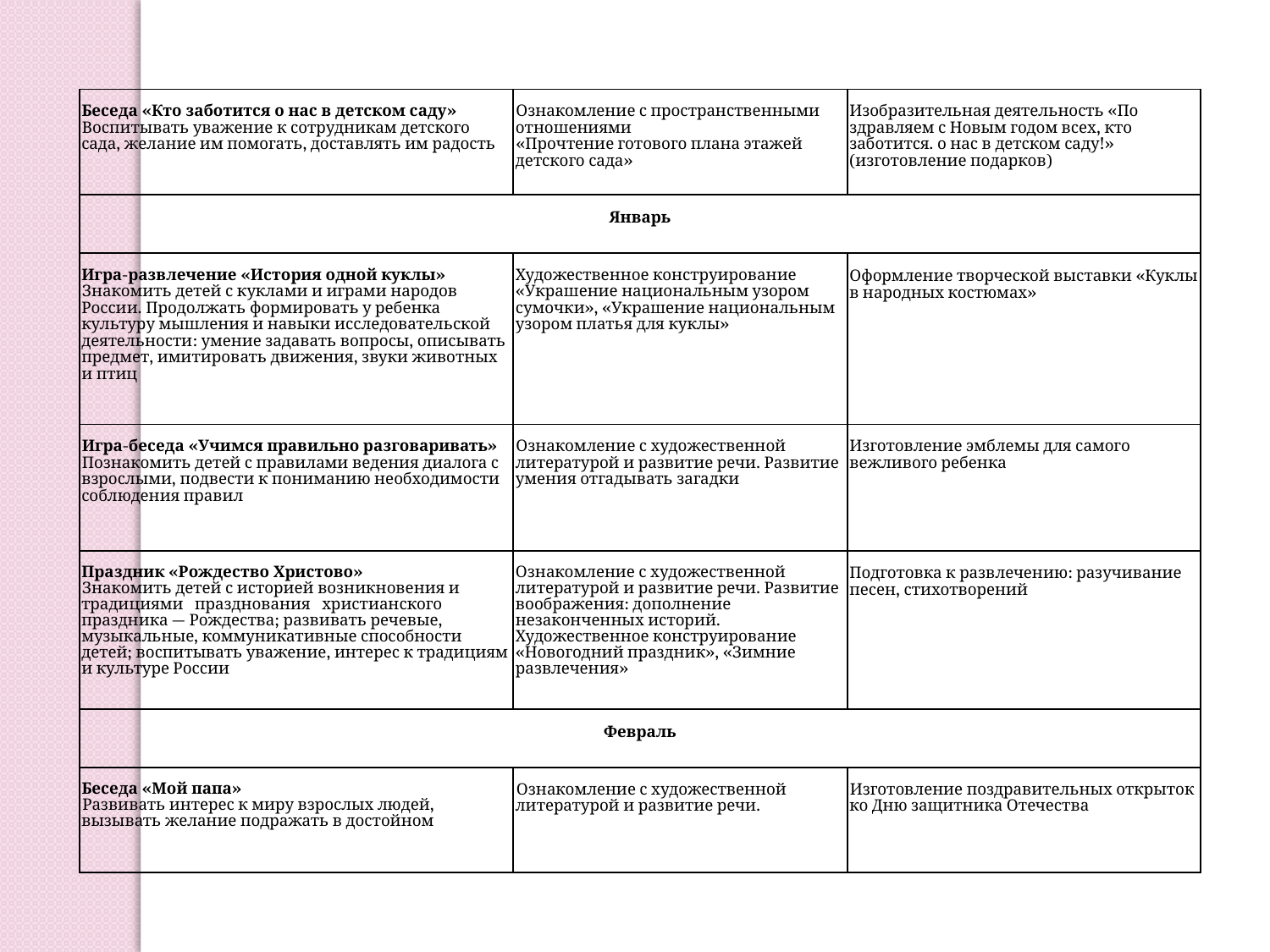

| Беседа «Кто заботится о нас в детском саду» Воспитывать уважение к сотрудникам детско­го сада, желание им помогать, доставлять им радость | Ознакомление с пространственны­ми отношениями «Прочтение готового плана этажей детского сада» | Изобразительная деятельность «По­здравляем с Новым годом всех, кто заботится. о нас в детском саду!» (изготовление подарков) |
| --- | --- | --- |
| Январь |  |  |
| Игра-развлечение «История одной куклы» Знакомить детей с куклами и играми народов России. Продолжать формировать у ребенка культуру мышления и навыки исследователь­ской деятельности: умение задавать вопросы, описывать предмет, имитировать движения, звуки животных и птиц | Художественное конструирование «Украшение национальным узором сумочки», «Украшение националь­ным узором платья для куклы» | Оформление творческой выставки «Куклы в народных костюмах» |
| Игра-беседа «Учимся правильно разговари­вать» Познакомить детей с правилами ведения диа­лога с взрослыми, подвести к пониманию не­обходимости соблюдения правил | Ознакомление с художественной литературой и развитие речи. Развитие умения отгадывать за­гадки | Изготовление эмблемы для самого вежливого ребенка |
| Праздник «Рождество Христово» Знакомить детей с историей возникновения и традициями празднования христианского праздника — Рождества; развивать речевые, музыкальные, коммуникативные способности детей; воспитывать уважение, интерес к тра­дициям и культуре России | Ознакомление с художественной литературой и развитие речи. Развитие воображения: дополнение незаконченных историй. Художественное конструирование «Новогодний праздник», «Зимние развлечения» | Подготовка к развлечению: разучива­ние песен, стихотворений |
| Февраль |  |  |
| Беседа «Мой папа» Развивать интерес к миру взрослых людей, вызывать желание подражать в достойном | Ознакомление с художественной литературой и развитие речи. | Изготовление поздравительных от­крыток ко Дню защитника Отечества |